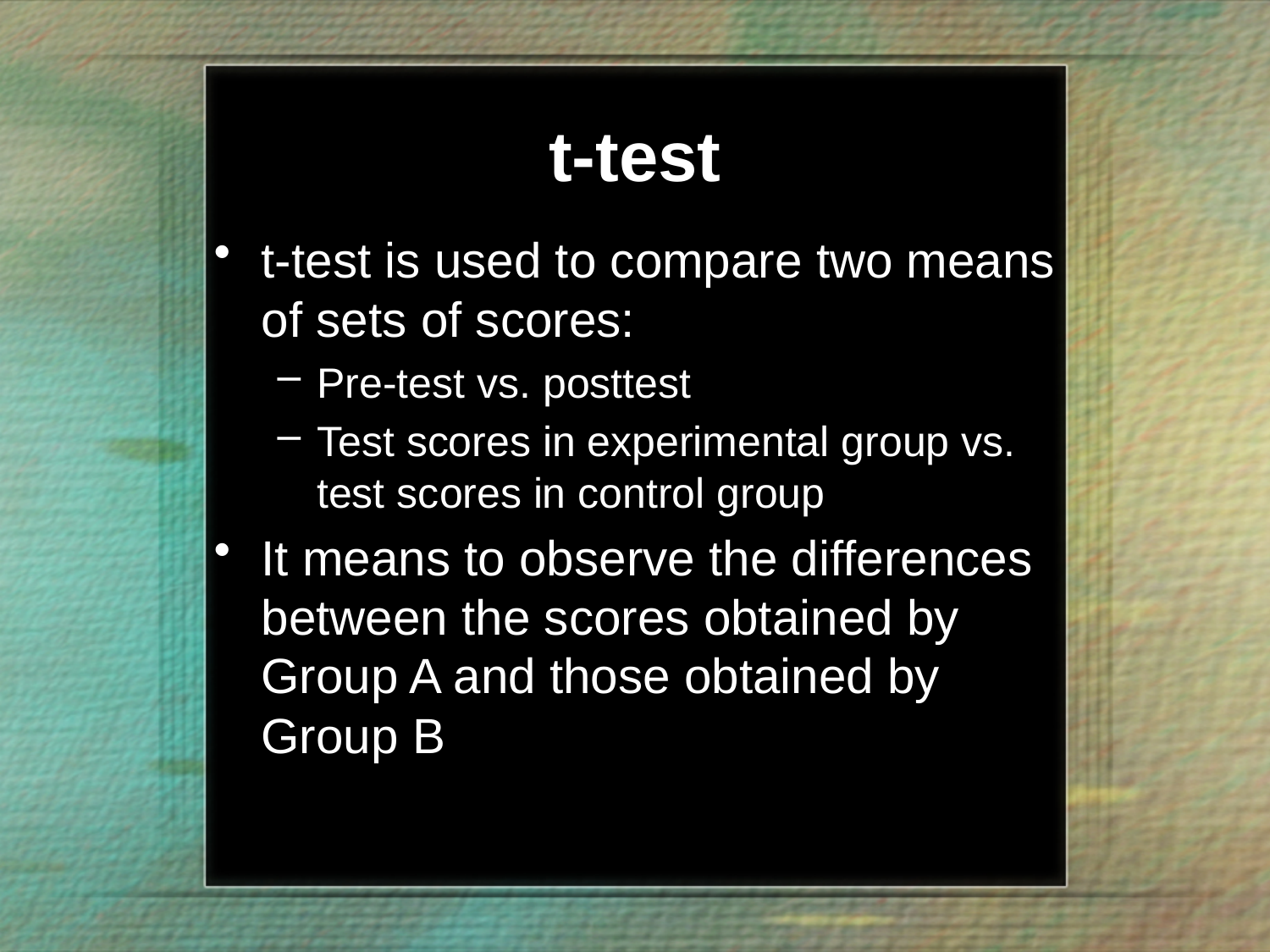

# t-test
t-test is used to compare two means of sets of scores:
Pre-test vs. posttest
Test scores in experimental group vs. test scores in control group
It means to observe the differences between the scores obtained by Group A and those obtained by Group B